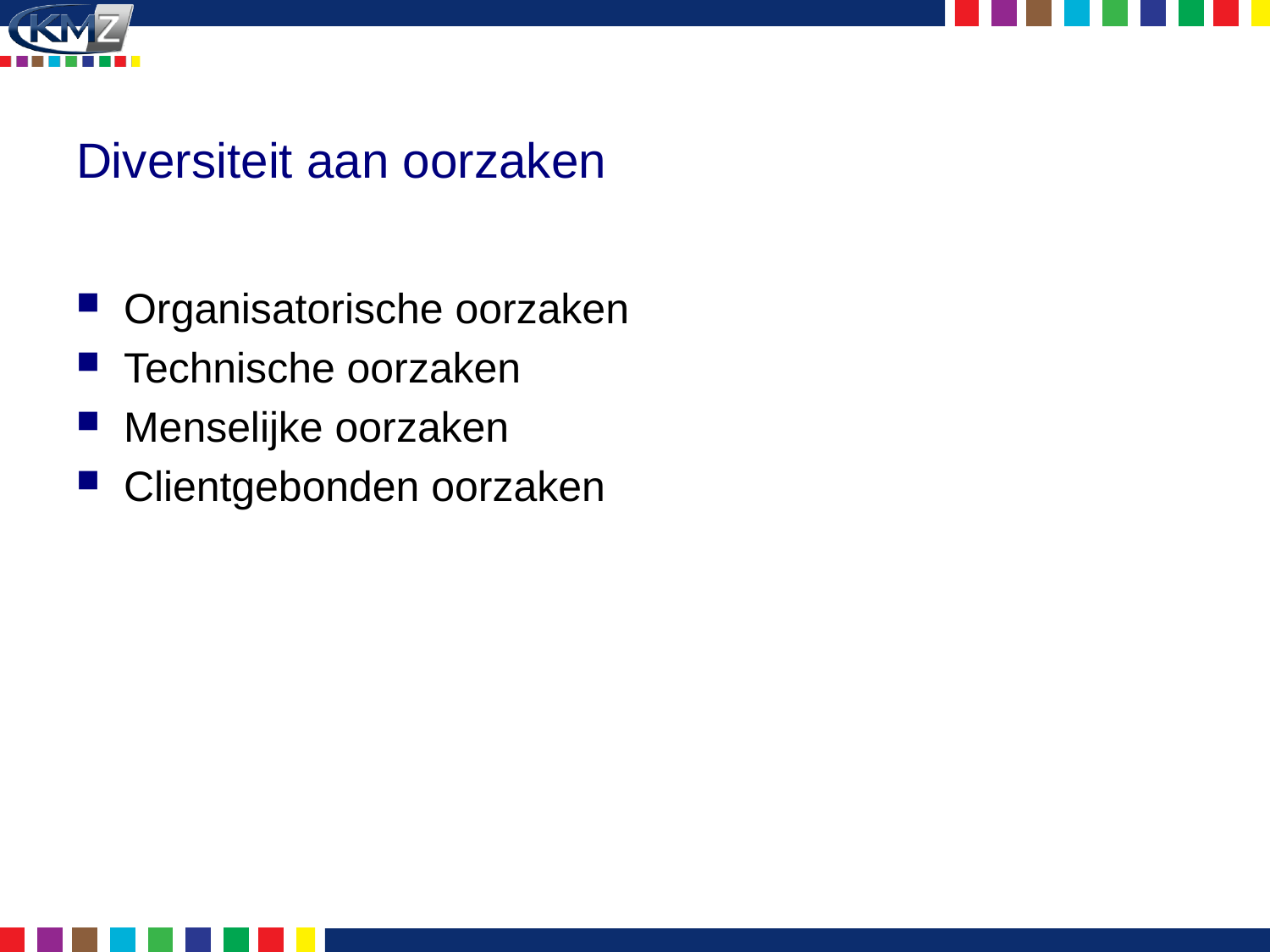

# Diversiteit aan oorzaken
Organisatorische oorzaken
Technische oorzaken
Menselijke oorzaken
Clientgebonden oorzaken